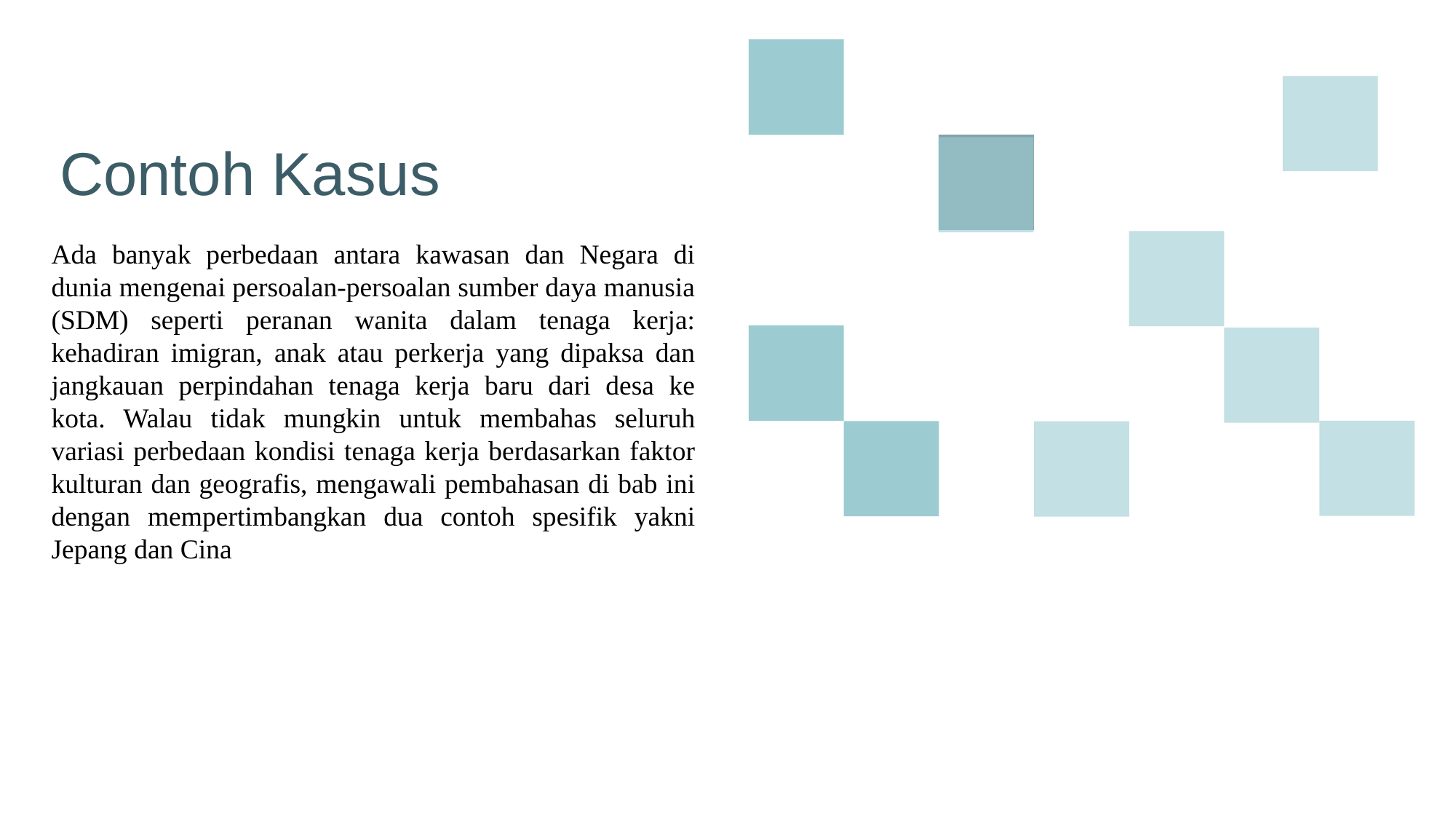

Contoh Kasus
Ada banyak perbedaan antara kawasan dan Negara di dunia mengenai persoalan-persoalan sumber daya manusia (SDM) seperti peranan wanita dalam tenaga kerja: kehadiran imigran, anak atau perkerja yang dipaksa dan jangkauan perpindahan tenaga kerja baru dari desa ke kota. Walau tidak mungkin untuk membahas seluruh variasi perbedaan kondisi tenaga kerja berdasarkan faktor kulturan dan geografis, mengawali pembahasan di bab ini dengan mempertimbangkan dua contoh spesifik yakni Jepang dan Cina